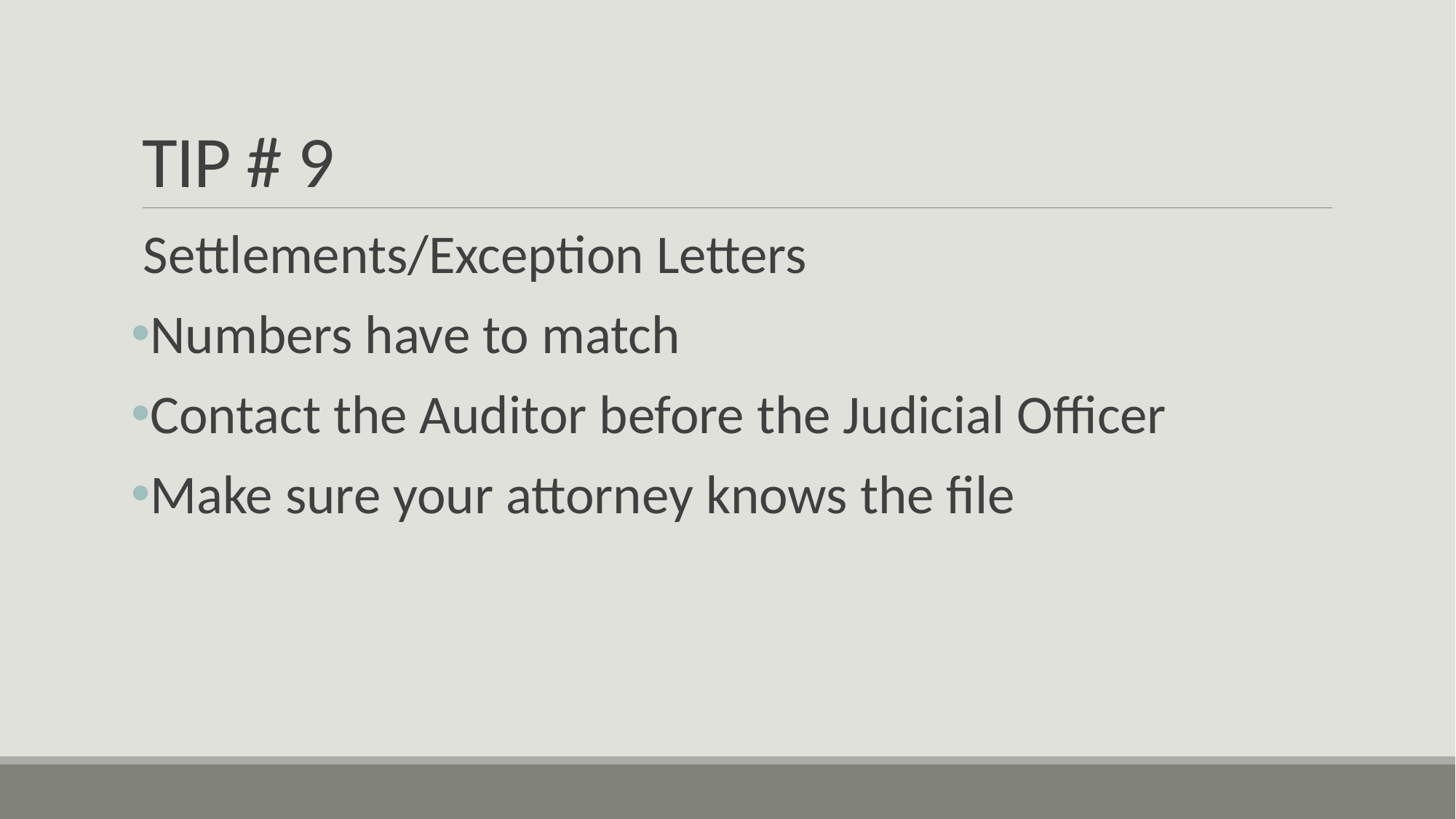

# TIP # 9
Settlements/Exception Letters
Numbers have to match
Contact the Auditor before the Judicial Officer
Make sure your attorney knows the file